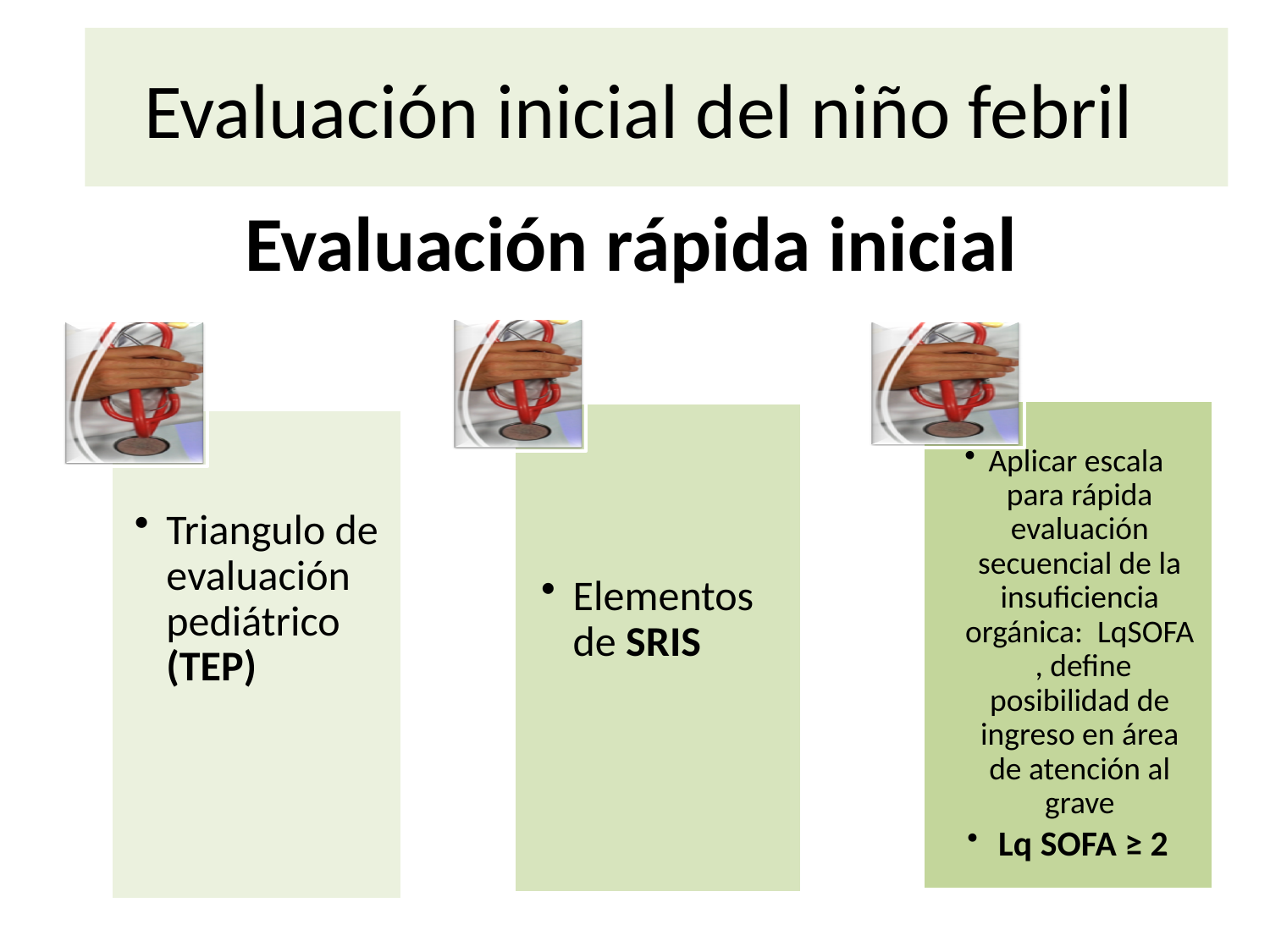

# Evaluación inicial del niño febril
Evaluación rápida inicial

Triangulo de evaluación pediátrico (TEP)

Elementos de SRIS

Aplicar escala  para rápida evaluación secuencial de la insuficiencia orgánica:  LqSOFA  , define posibilidad de ingreso en área de atención al grave
 Lq SOFA ≥ 2